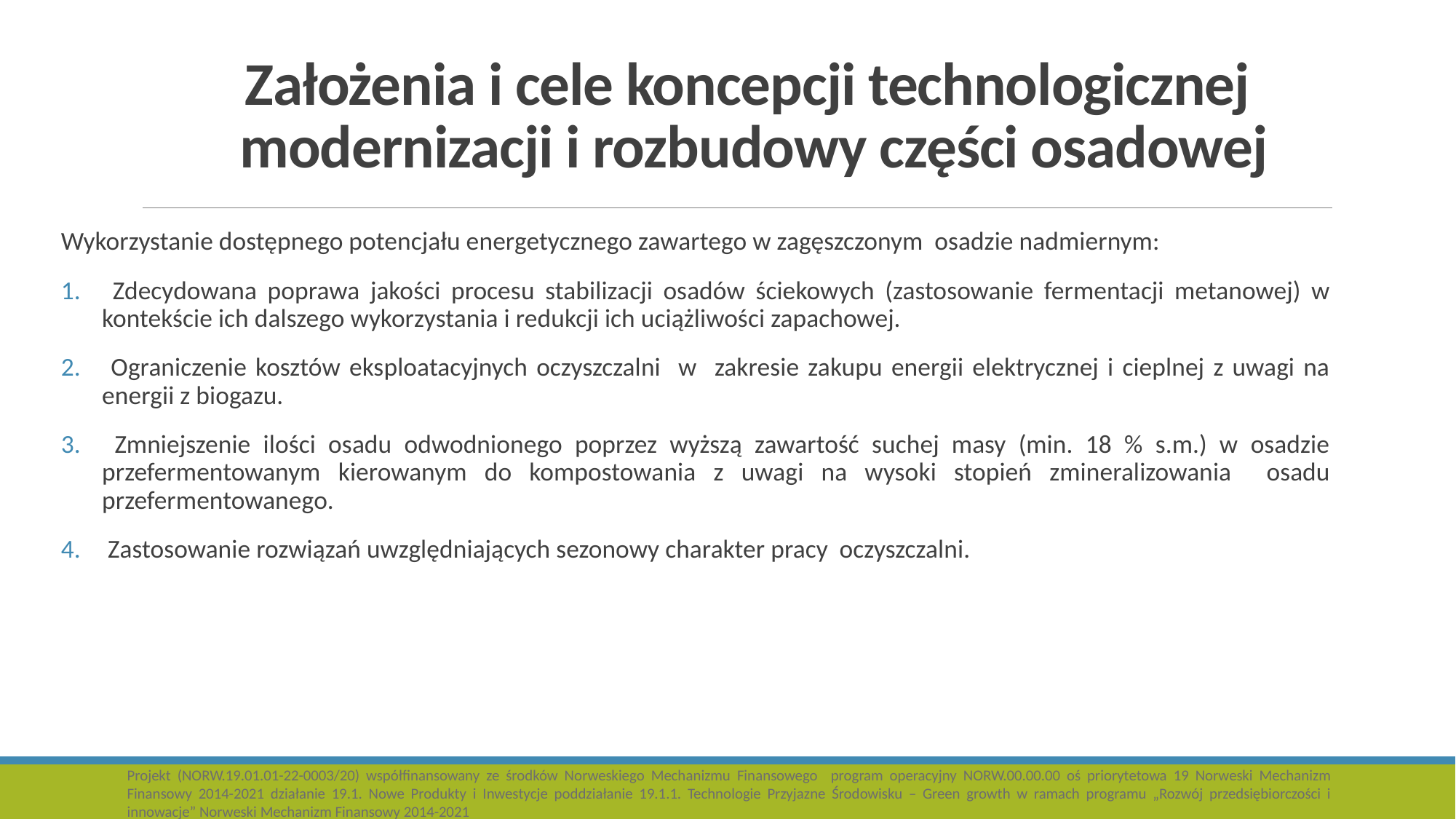

# Założenia i cele koncepcji technologicznej  modernizacji i rozbudowy części osadowej
Wykorzystanie dostępnego potencjału energetycznego zawartego w zagęszczonym  osadzie nadmiernym:
 Zdecydowana poprawa jakości procesu stabilizacji osadów ściekowych (zastosowanie fermentacji metanowej) w kontekście ich dalszego wykorzystania i redukcji ich uciążliwości zapachowej.
 Ograniczenie kosztów eksploatacyjnych oczyszczalni  w  zakresie zakupu energii elektrycznej i cieplnej z uwagi na energii z biogazu.
 Zmniejszenie ilości osadu odwodnionego poprzez wyższą zawartość suchej masy (min. 18 % s.m.) w osadzie przefermentowanym kierowanym do kompostowania z uwagi na wysoki stopień zmineralizowania  osadu przefermentowanego.
 Zastosowanie rozwiązań uwzględniających sezonowy charakter pracy  oczyszczalni.

Projekt (NORW.19.01.01-22-0003/20) współfinansowany ze środków Norweskiego Mechanizmu Finansowego  program operacyjny NORW.00.00.00 oś priorytetowa 19 Norweski Mechanizm Finansowy 2014-2021 działanie 19.1. Nowe Produkty i Inwestycje poddziałanie 19.1.1. Technologie Przyjazne Środowisku – Green growth w ramach programu „Rozwój przedsiębiorczości i innowacje” Norweski Mechanizm Finansowy 2014-2021